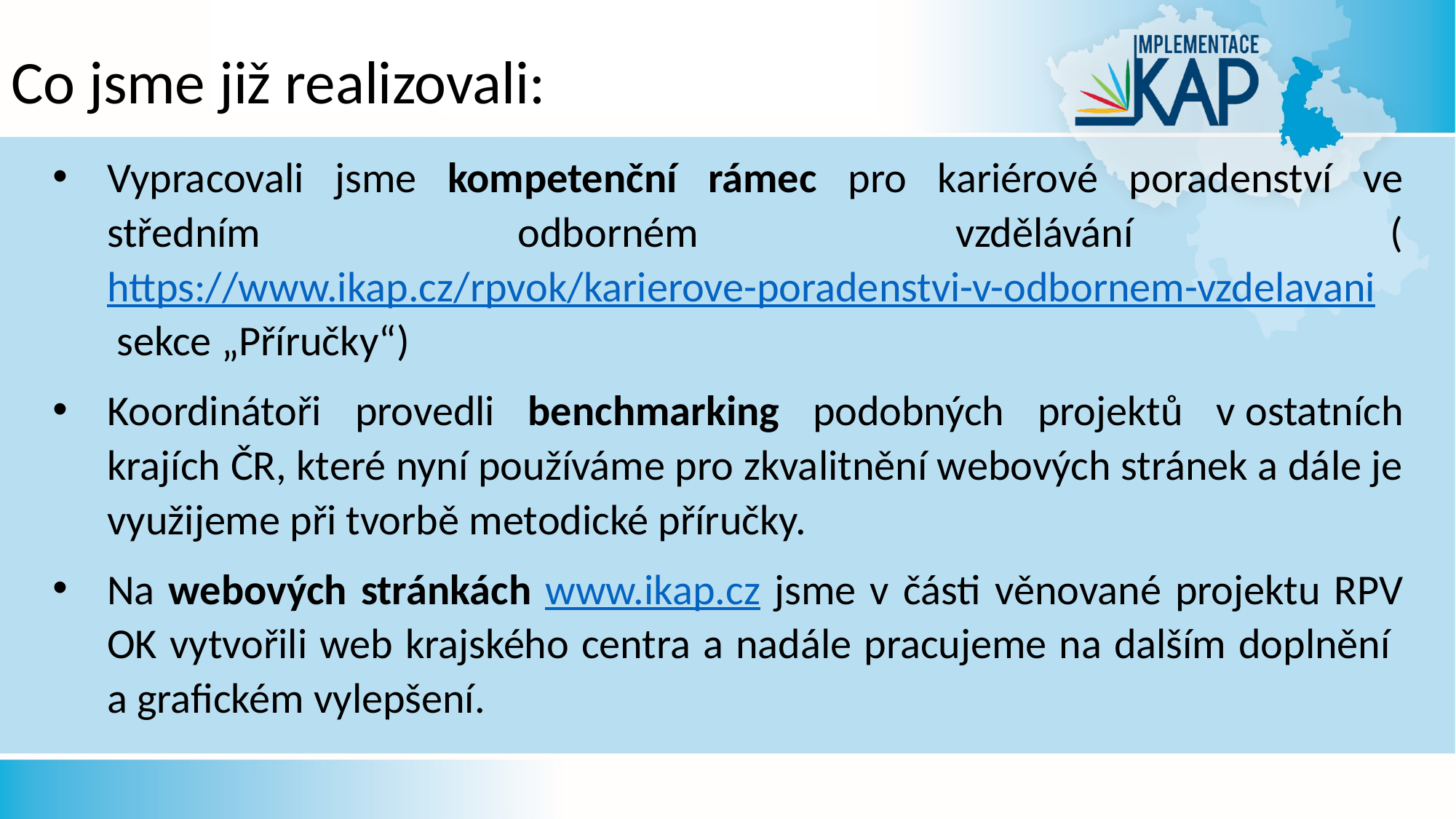

# Co jsme již realizovali:
Vypracovali jsme kompetenční rámec pro kariérové poradenství ve středním odborném vzdělávání (https://www.ikap.cz/rpvok/karierove-poradenstvi-v-odbornem-vzdelavani sekce „Příručky“)
Koordinátoři provedli benchmarking podobných projektů v ostatních krajích ČR, které nyní používáme pro zkvalitnění webových stránek a dále je využijeme při tvorbě metodické příručky.
Na webových stránkách www.ikap.cz jsme v části věnované projektu RPV OK vytvořili web krajského centra a nadále pracujeme na dalším doplnění
a grafickém vylepšení.